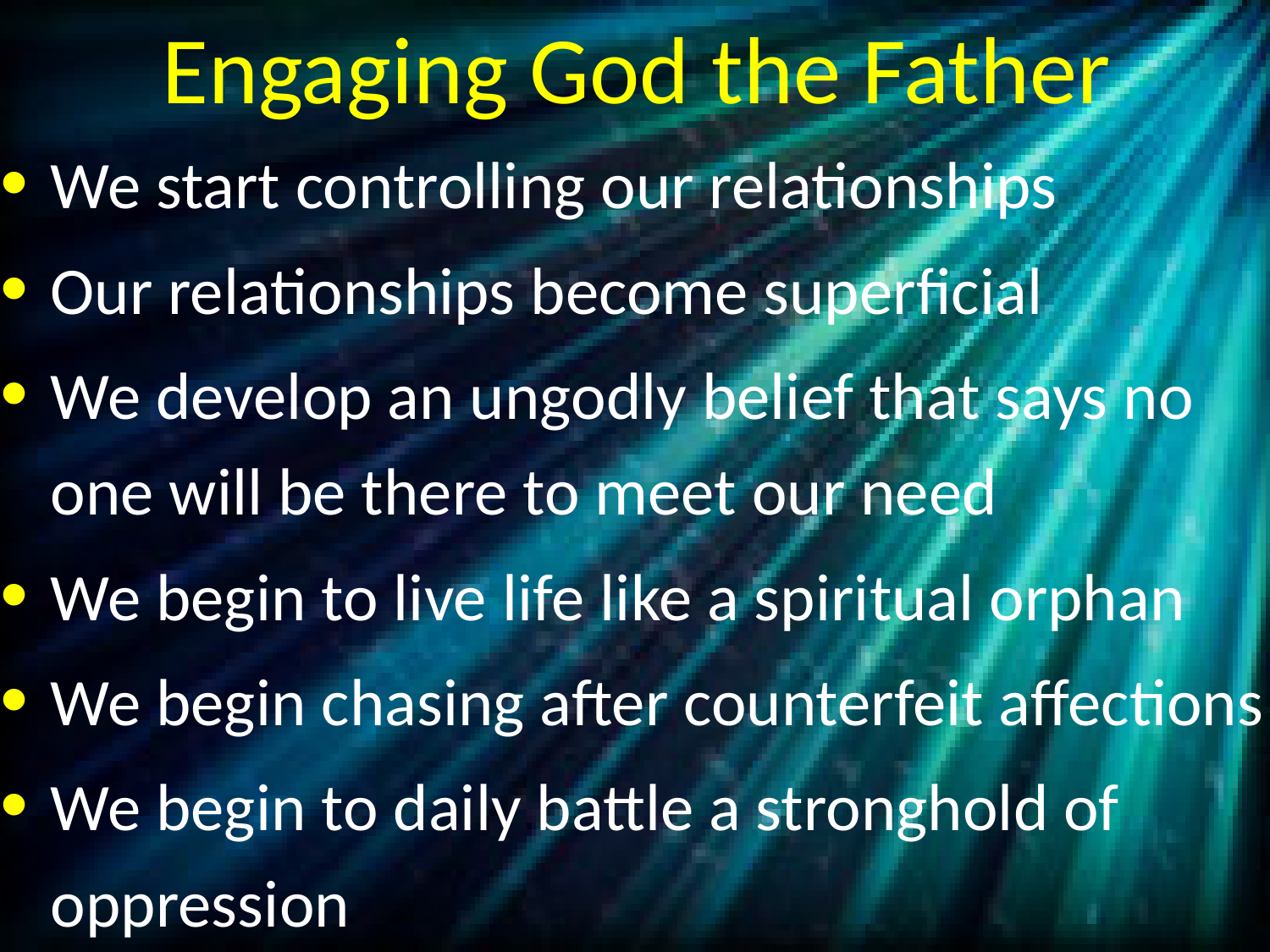

# Engaging God the Father
We start controlling our relationships
Our relationships become superficial
We develop an ungodly belief that says no one will be there to meet our need
We begin to live life like a spiritual orphan
We begin chasing after counterfeit affections
We begin to daily battle a stronghold of oppression